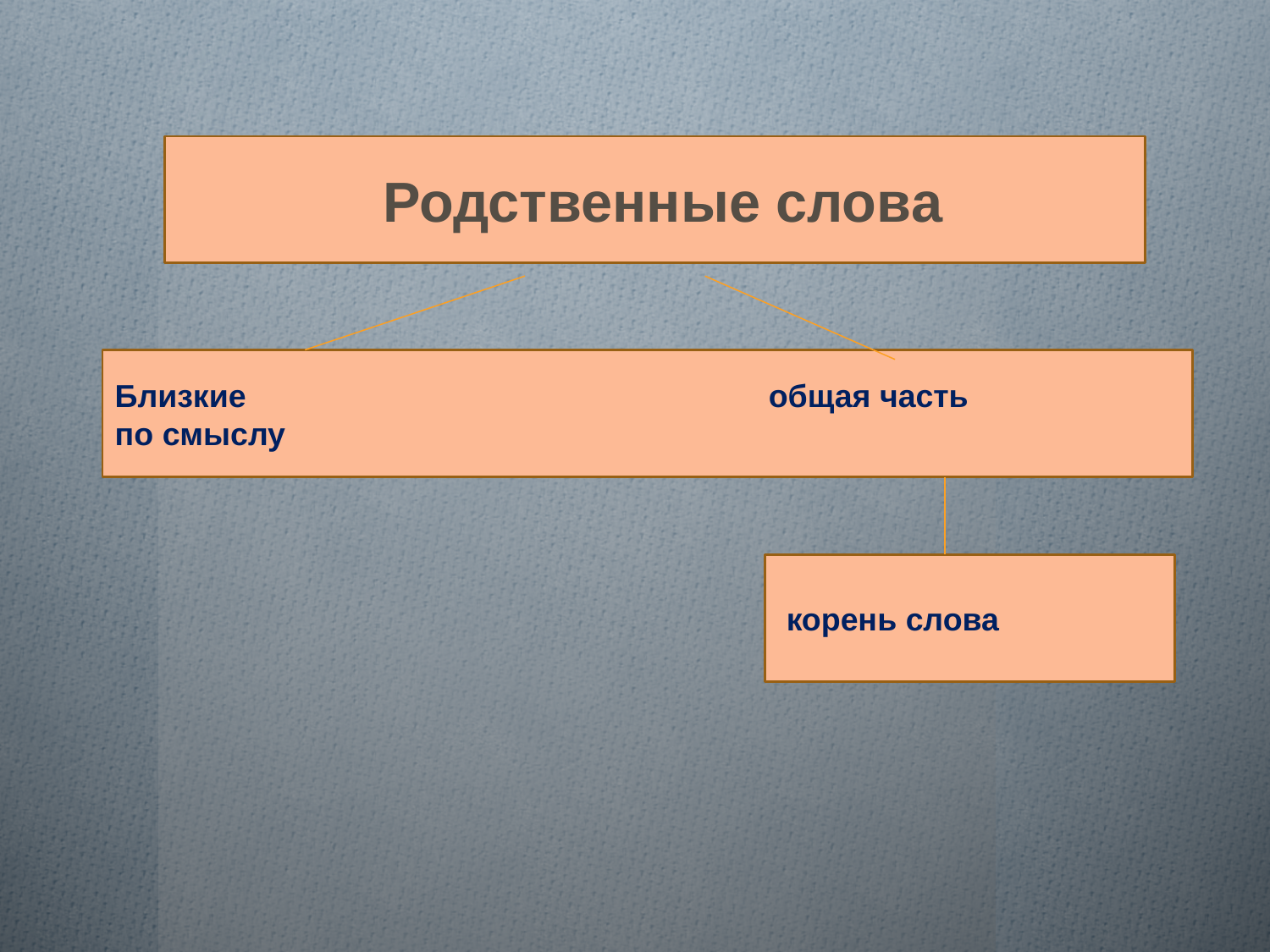

Родственные слова
Близкие                                                           общая часть
по смыслу
 корень слова